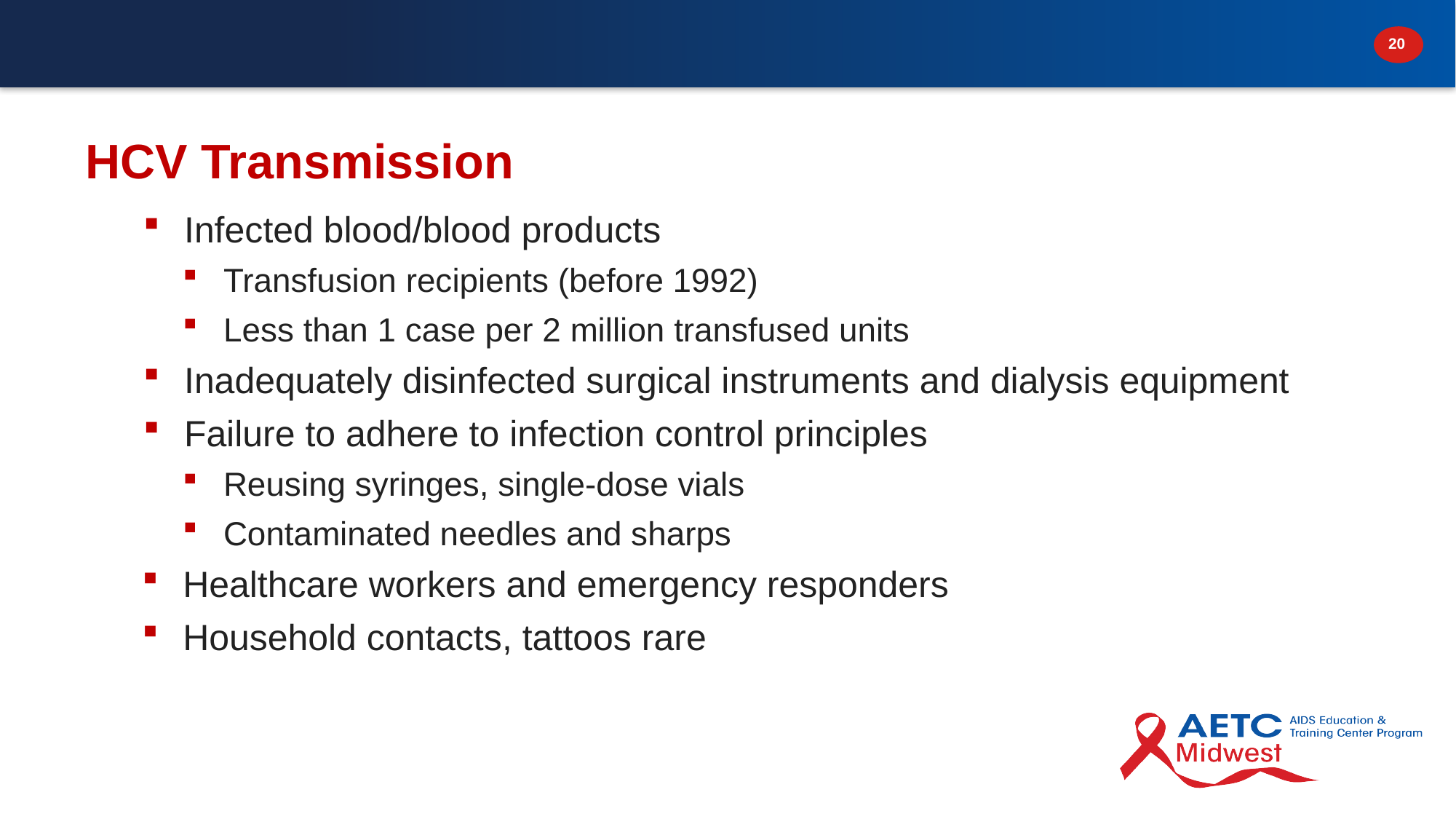

# HCV Transmission
Infected blood/blood products
Transfusion recipients (before 1992)
Less than 1 case per 2 million transfused units
Inadequately disinfected surgical instruments and dialysis equipment
Failure to adhere to infection control principles
Reusing syringes, single-dose vials
Contaminated needles and sharps
Healthcare workers and emergency responders
Household contacts, tattoos rare